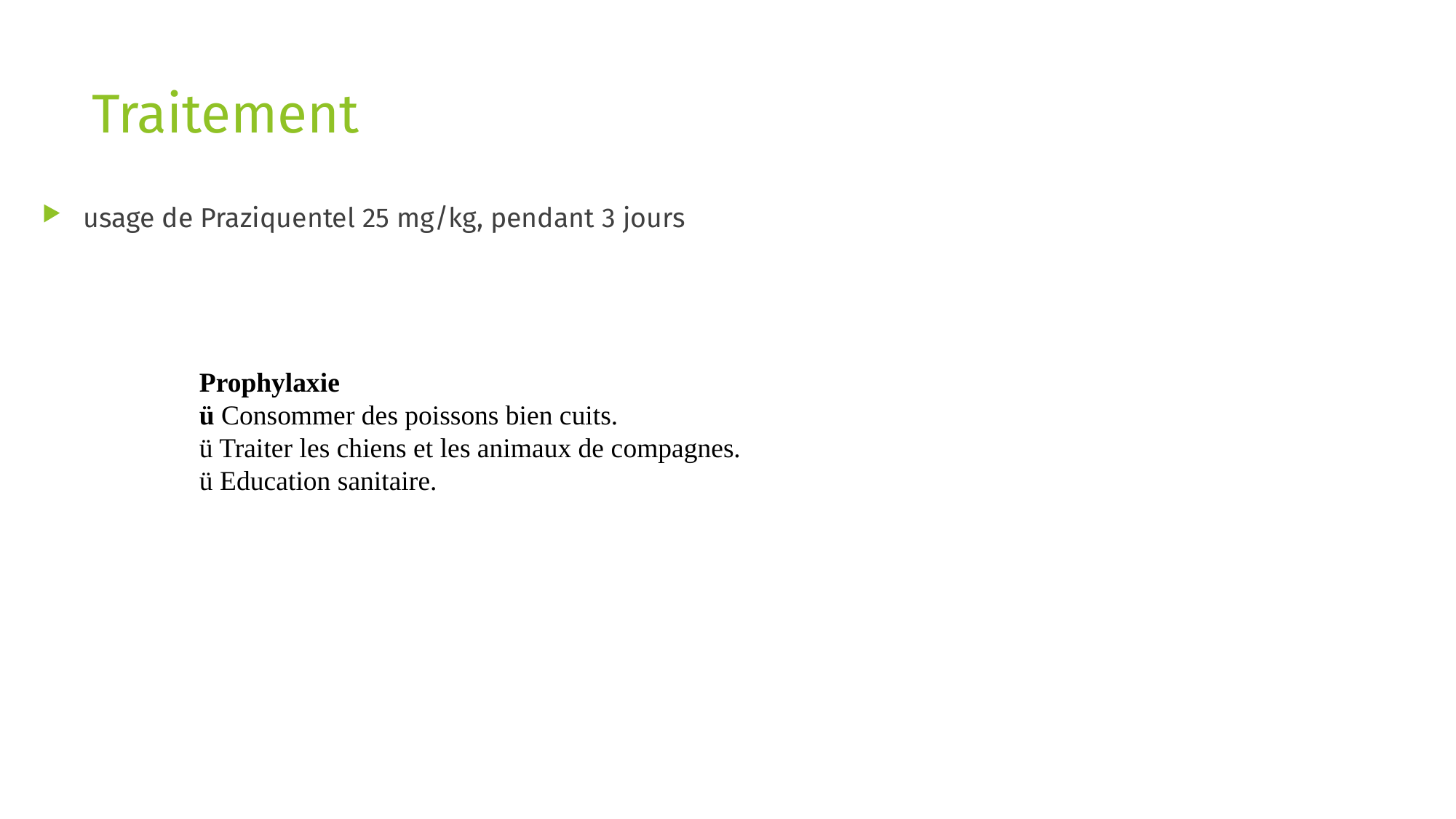

# Traitement
usage de Praziquentel 25 mg/kg, pendant 3 jours
Prophylaxie ü Consommer des poissons bien cuits.ü Traiter les chiens et les animaux de compagnes.ü Education sanitaire.